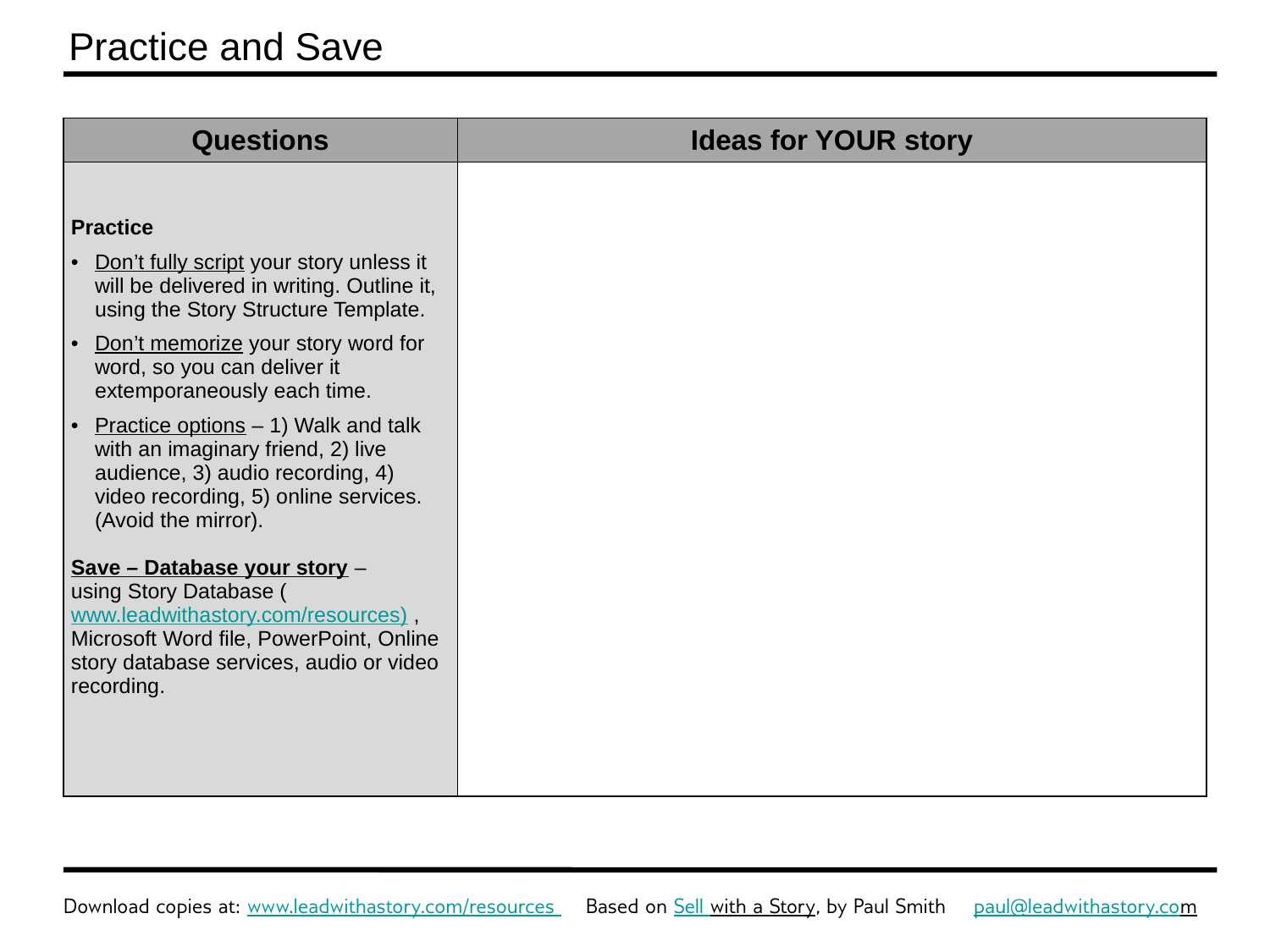

# Practice and Save
| Questions | Ideas for YOUR story |
| --- | --- |
| Practice Don’t fully script your story unless it will be delivered in writing. Outline it, using the Story Structure Template. Don’t memorize your story word for word, so you can deliver it extemporaneously each time. Practice options – 1) Walk and talk with an imaginary friend, 2) live audience, 3) audio recording, 4) video recording, 5) online services. (Avoid the mirror). Save – Database your story – using Story Database (www.leadwithastory.com/resources) , Microsoft Word file, PowerPoint, Online story database services, audio or video recording. |  |